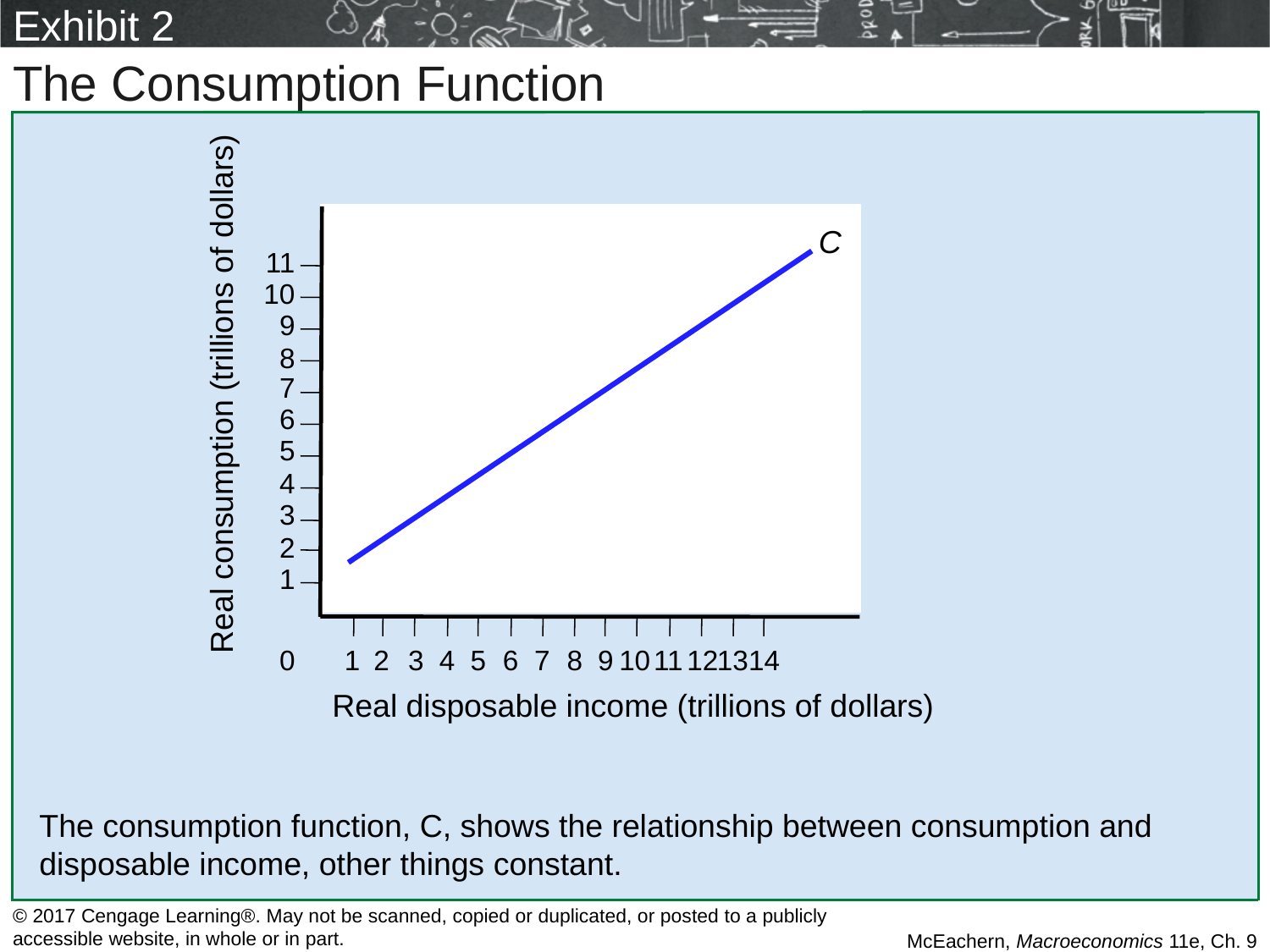

# Exhibit 2
The Consumption Function
11
10
9
8
7
Real consumption (trillions of dollars)
6
5
4
3
2
1

C
0
1
2
3
4
5
6
7
8
9
10
11
12
13
14
Real disposable income (trillions of dollars)
The consumption function, C, shows the relationship between consumption and disposable income, other things constant.
© 2017 Cengage Learning®. May not be scanned, copied or duplicated, or posted to a publicly accessible website, in whole or in part.